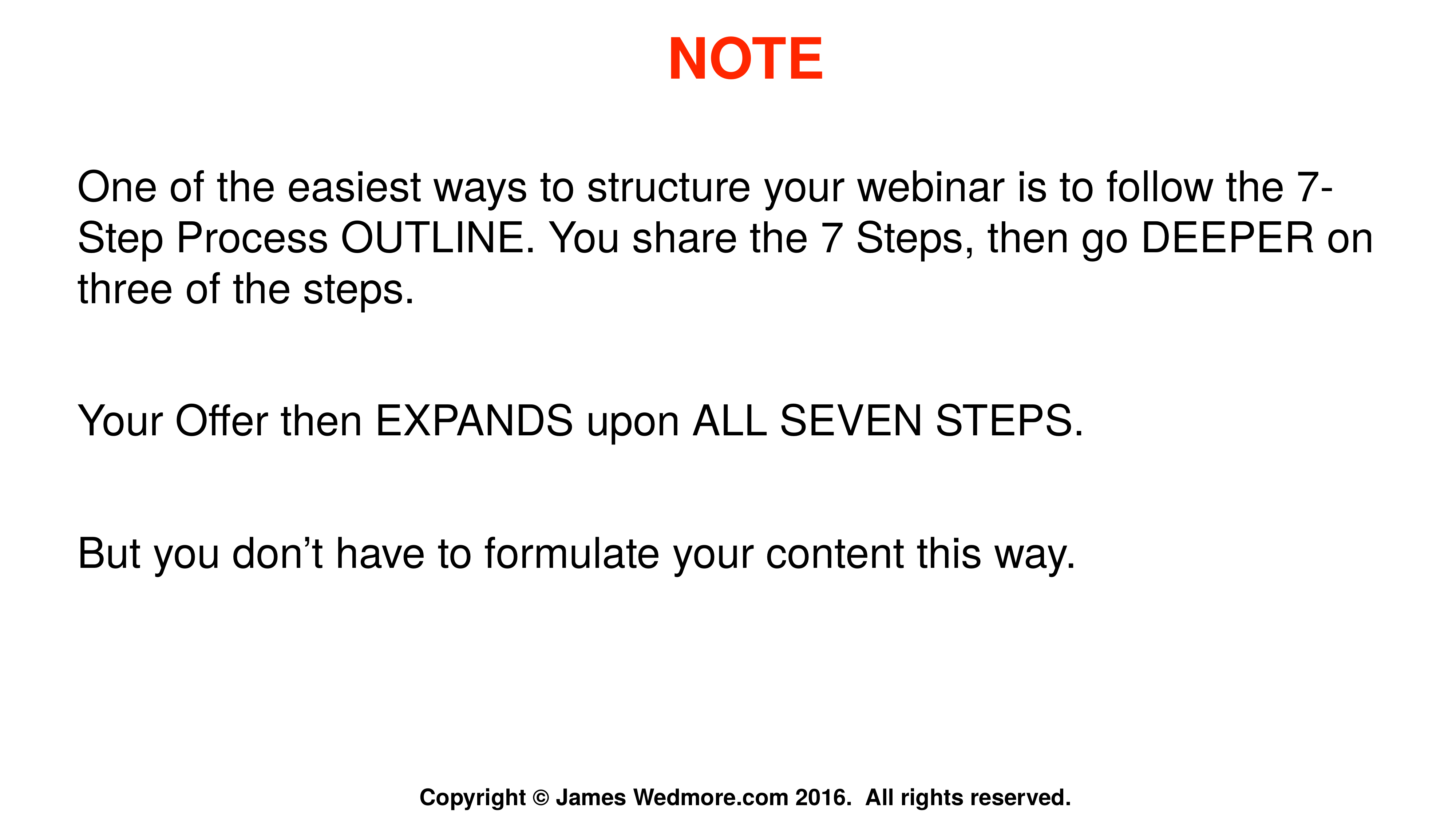

NOTE
One of the easiest ways to structure your webinar is to follow the 7-Step Process OUTLINE. You share the 7 Steps, then go DEEPER on three of the steps.

Your Offer then EXPANDS upon ALL SEVEN STEPS.

But you don’t have to formulate your content this way.